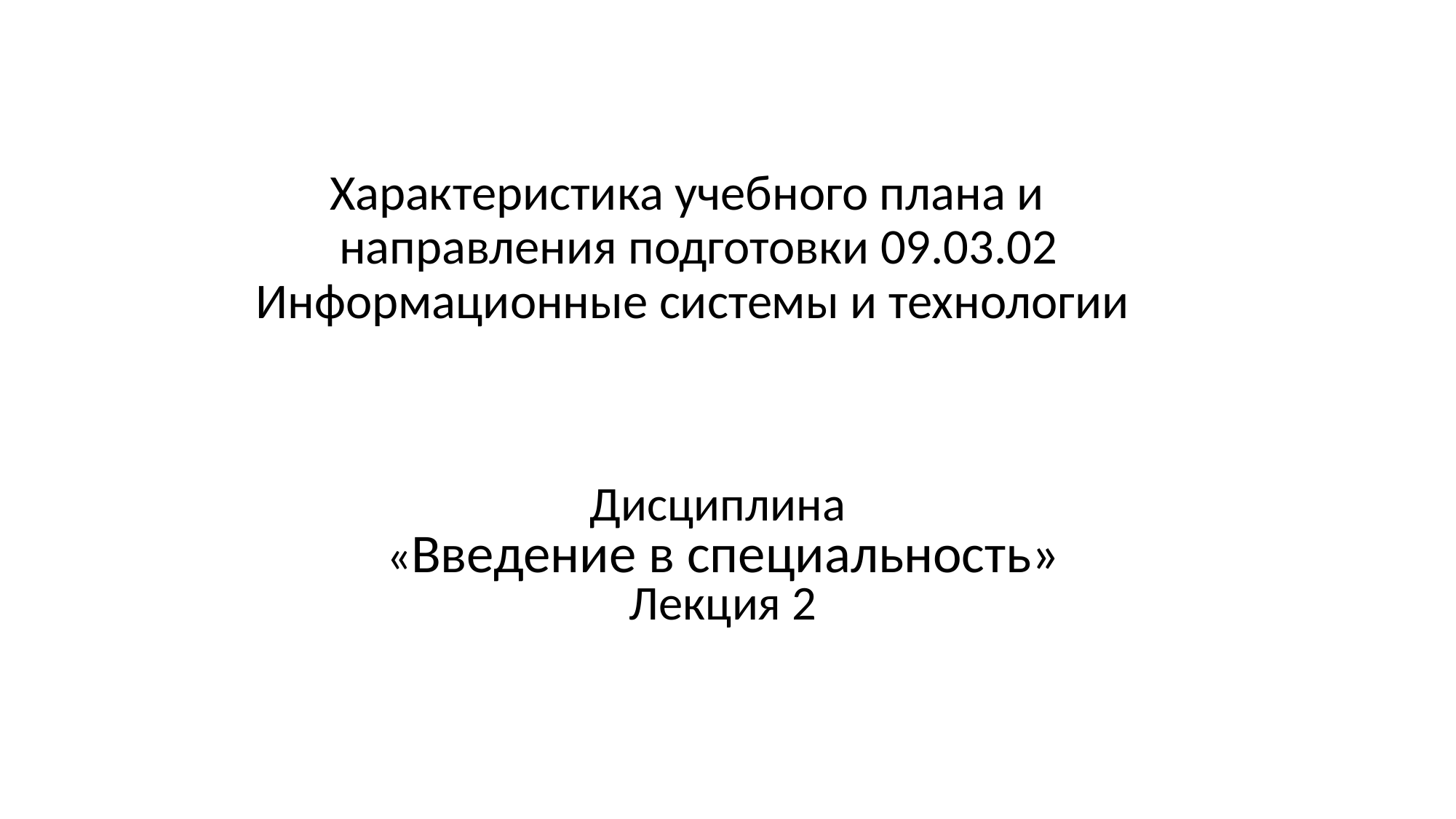

# Характеристика учебного плана и направления подготовки 09.03.02 Информационные системы и технологии
Дисциплина
 «Введение в специальность»
Лекция 2